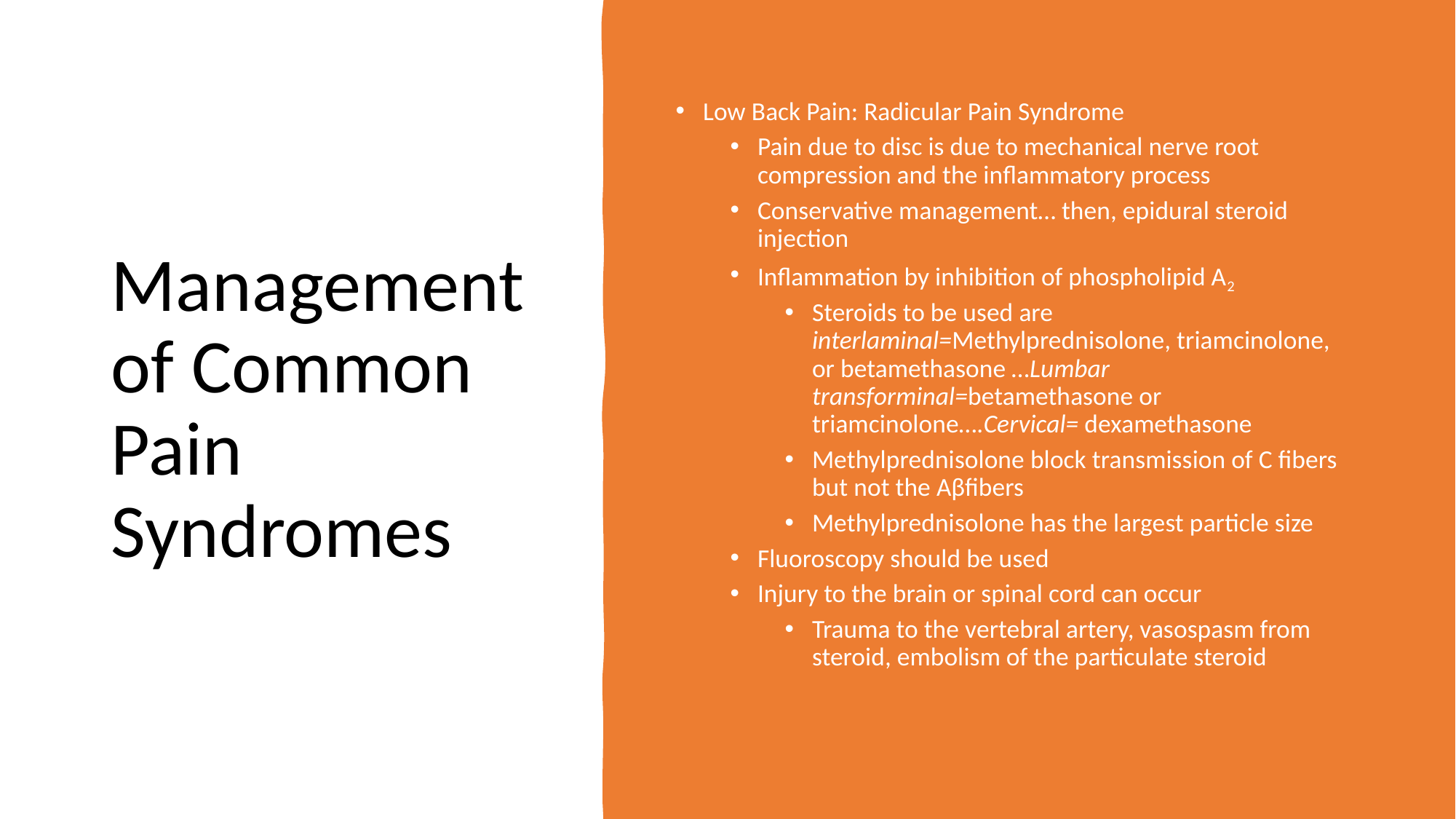

# Management of Common Pain Syndromes
Low Back Pain: Radicular Pain Syndrome
Pain due to disc is due to mechanical nerve root compression and the inflammatory process
Conservative management… then, epidural steroid injection
Inflammation by inhibition of phospholipid A2
Steroids to be used are interlaminal=Methylprednisolone, triamcinolone, or betamethasone …Lumbar transforminal=betamethasone or triamcinolone….Cervical= dexamethasone
Methylprednisolone block transmission of C fibers but not the Aβfibers
Methylprednisolone has the largest particle size
Fluoroscopy should be used
Injury to the brain or spinal cord can occur
Trauma to the vertebral artery, vasospasm from steroid, embolism of the particulate steroid